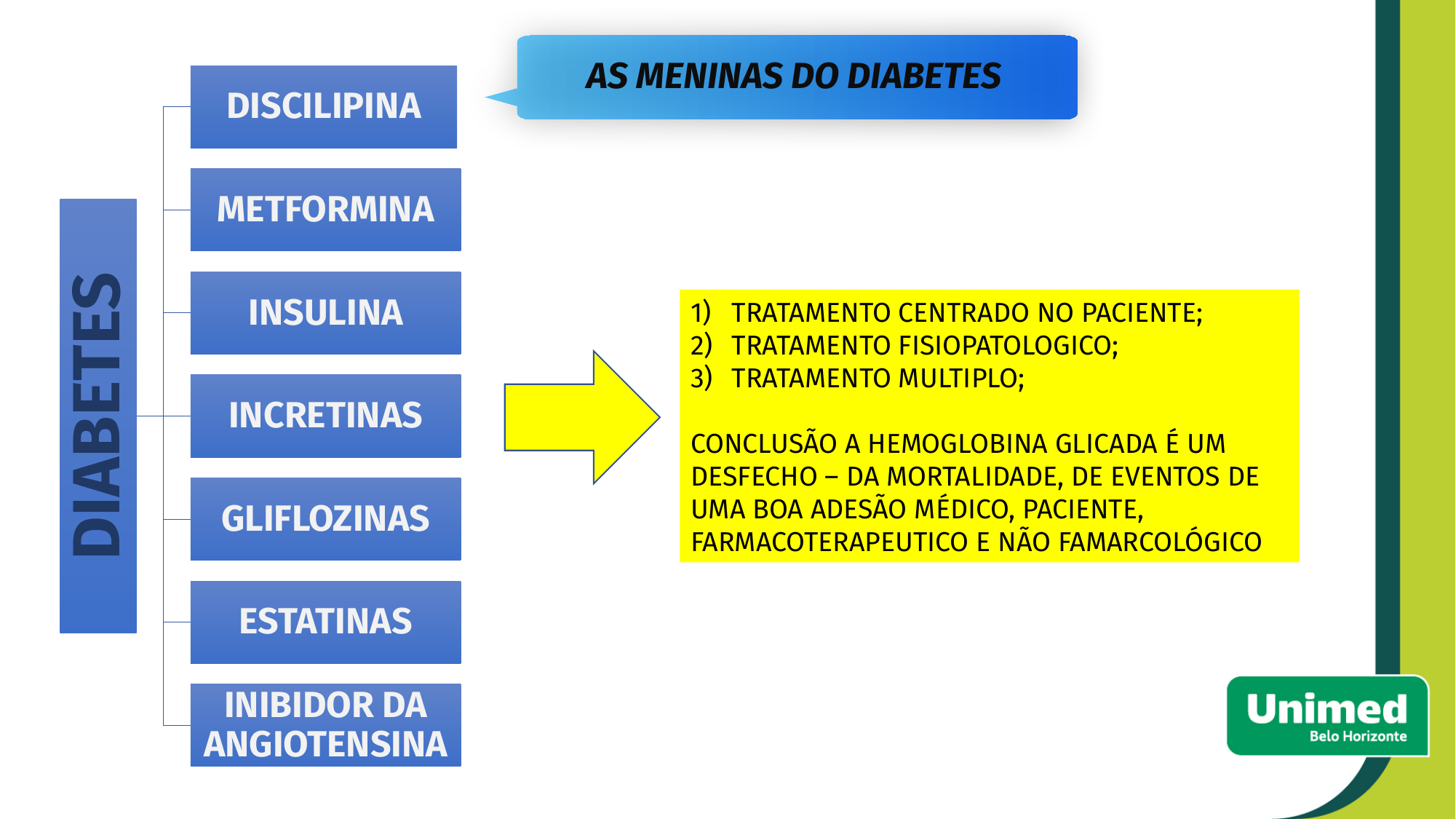

AS MENINAS DO DIABETES

DIABETES
DISCILIPINA
METFORMINA
INSULINA
INCRETINAS
GLIFLOZINAS
ESTATINAS
INIBIDOR DA ANGIOTENSINA
TRATAMENTO CENTRADO NO PACIENTE;
TRATAMENTO FISIOPATOLOGICO;
TRATAMENTO MULTIPLO;

CONCLUSÃO A HEMOGLOBINA GLICADA É UM DESFECHO – DA MORTALIDADE, DE EVENTOS DE UMA BOA ADESÃO MÉDICO, PACIENTE, FARMACOTERAPEUTICO E NÃO FAMARCOLÓGICO